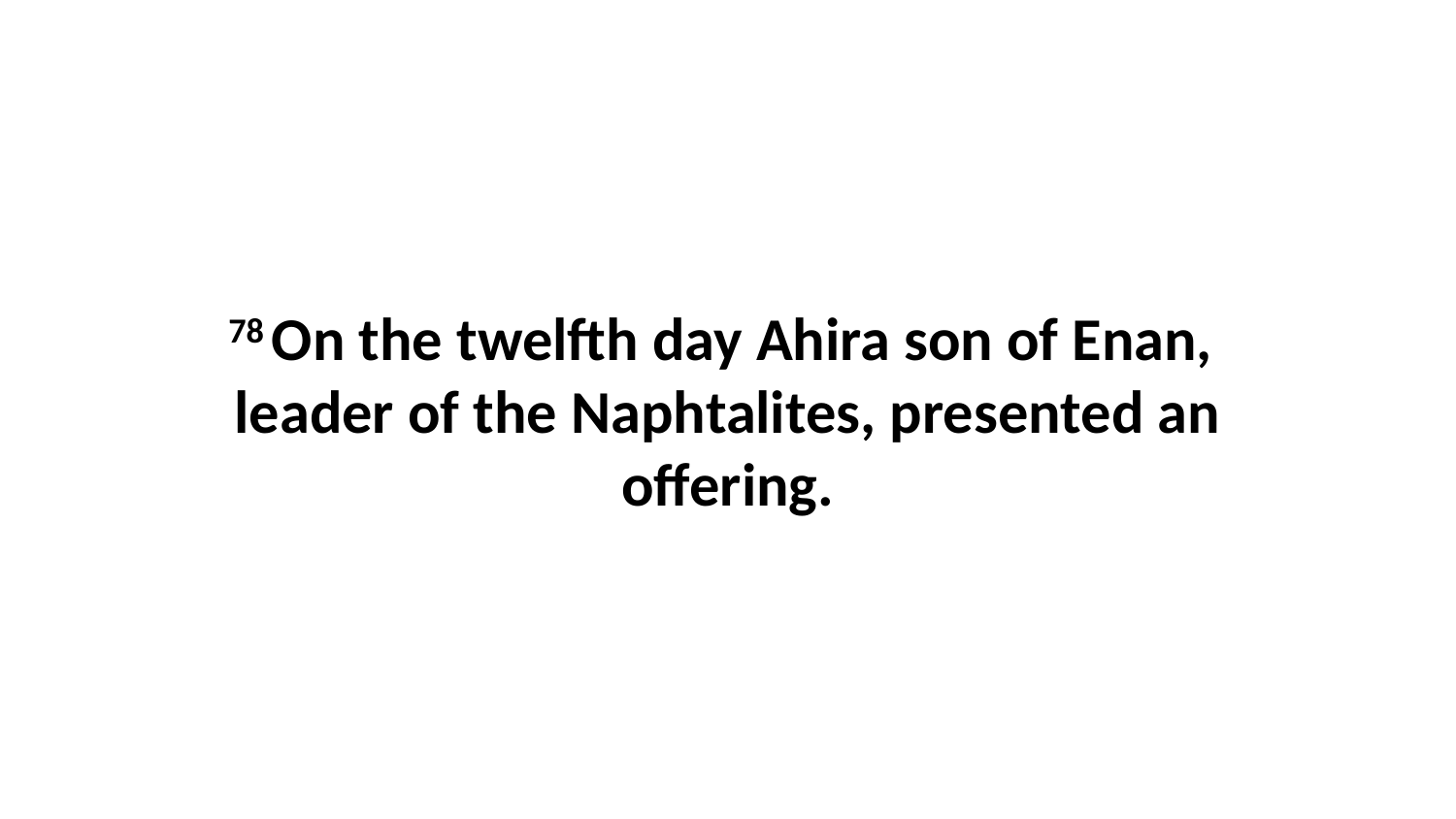

78 On the twelfth day Ahira son of Enan,  leader of the Naphtalites, presented an offering.